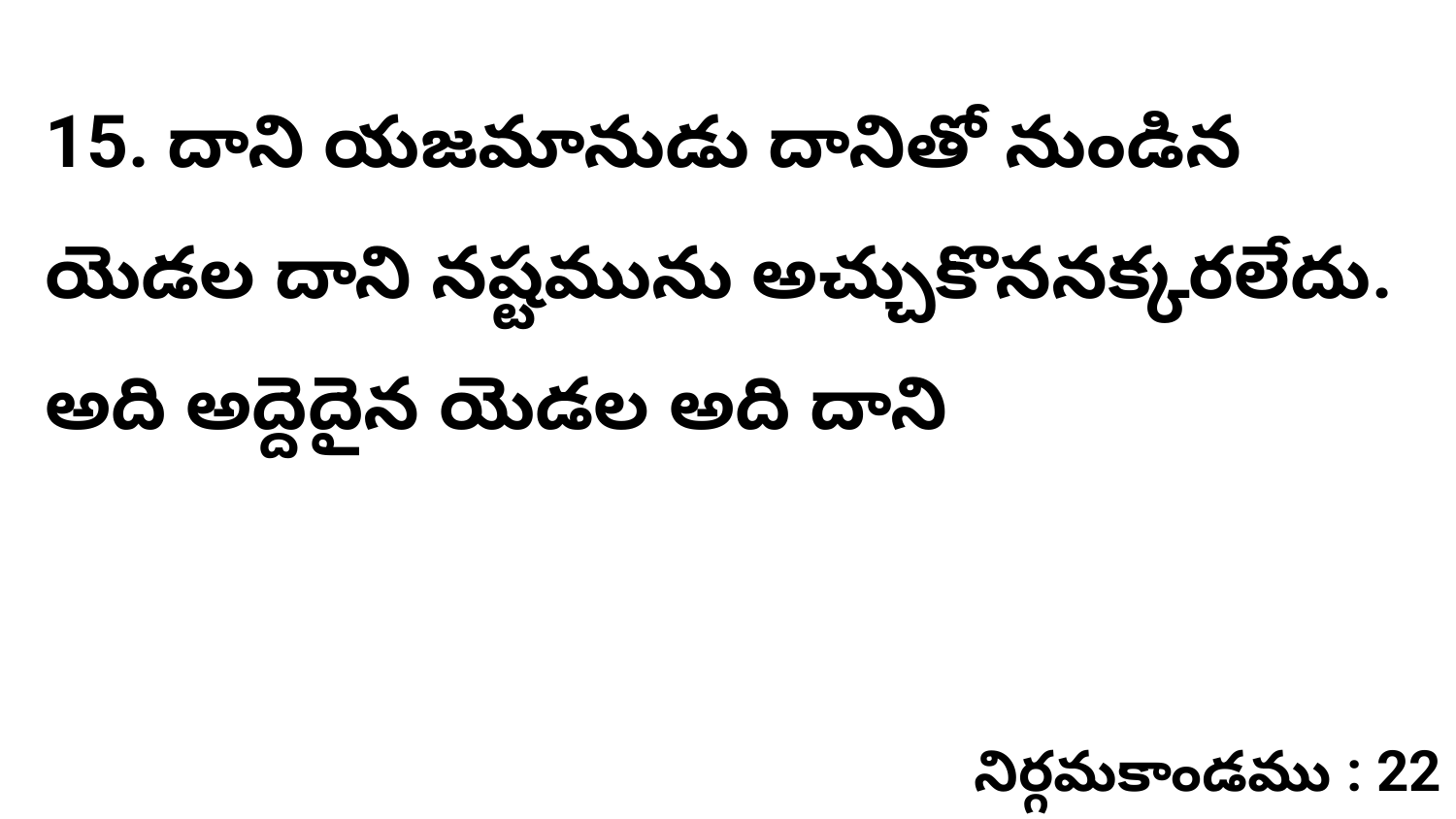

15. దాని యజమానుడు దానితో నుండిన యెడల దాని నష్టమును అచ్చుకొననక్కరలేదు. అది అద్దెదైన యెడల అది దాని
నిర్గమకాండము : 22